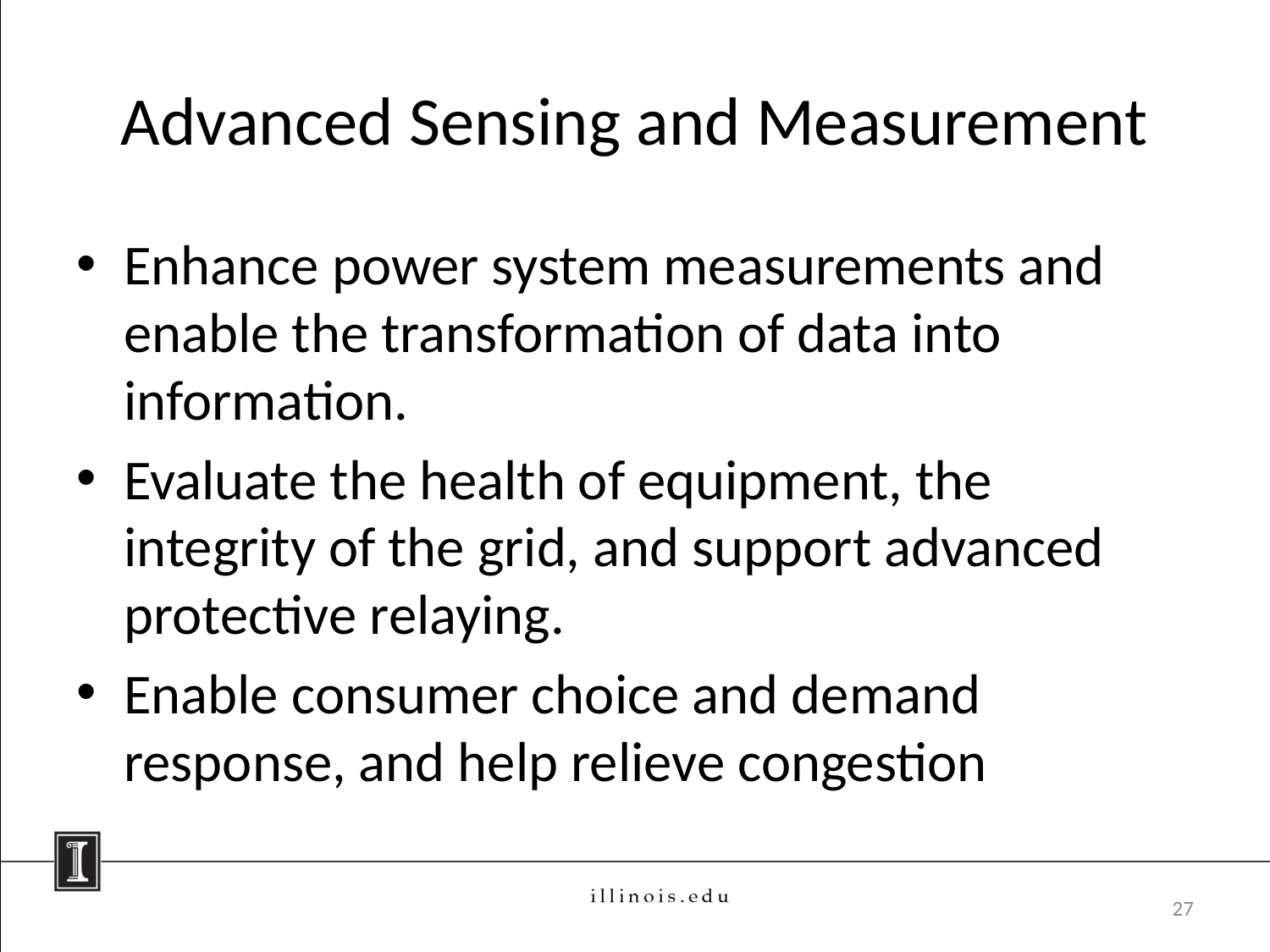

# Advanced Sensing and Measurement
Enhance power system measurements and enable the transformation of data into information.
Evaluate the health of equipment, the integrity of the grid, and support advanced protective relaying.
Enable consumer choice and demand response, and help relieve congestion
27